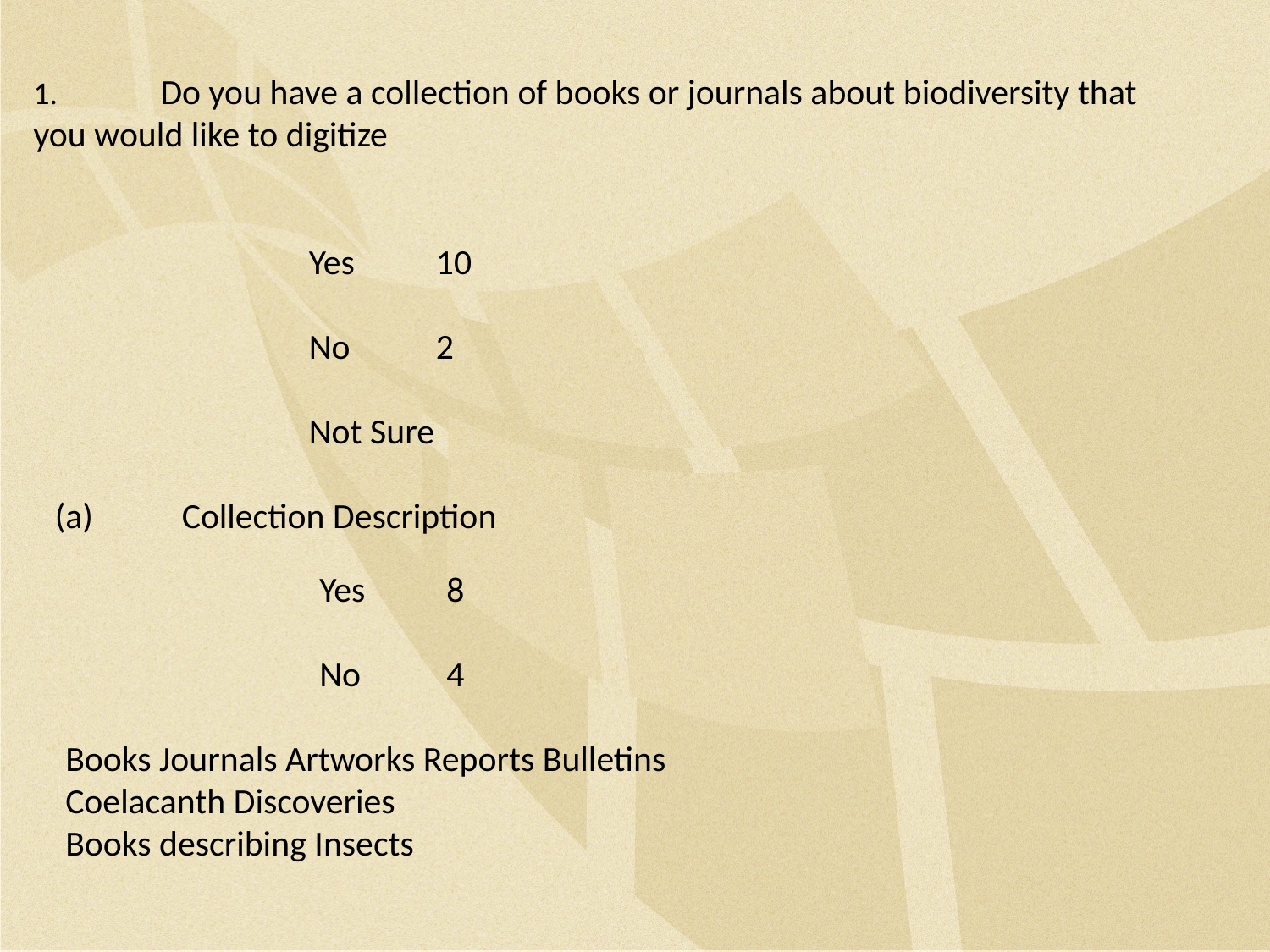

1.	Do you have a collection of books or journals about biodiversity that 	you would like to digitize
		Yes	10

		No	2

		Not Sure
(a)	Collection Description
		Yes	8

		No	4

Books Journals Artworks Reports Bulletins
Coelacanth Discoveries
Books describing Insects